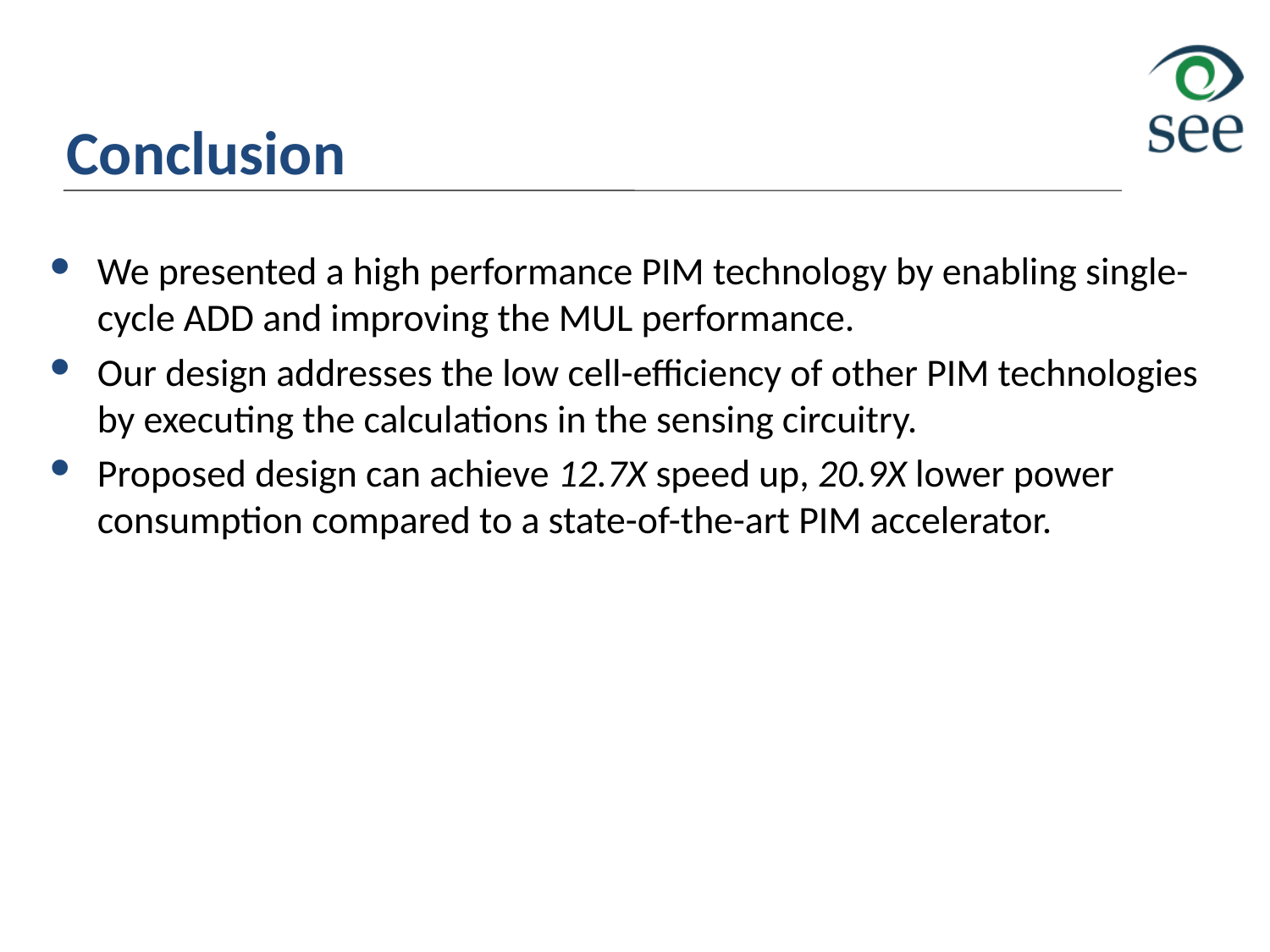

Conclusion
We presented a high performance PIM technology by enabling single-cycle ADD and improving the MUL performance.
Our design addresses the low cell-efficiency of other PIM technologies by executing the calculations in the sensing circuitry.
Proposed design can achieve 12.7X speed up, 20.9X lower power consumption compared to a state-of-the-art PIM accelerator.